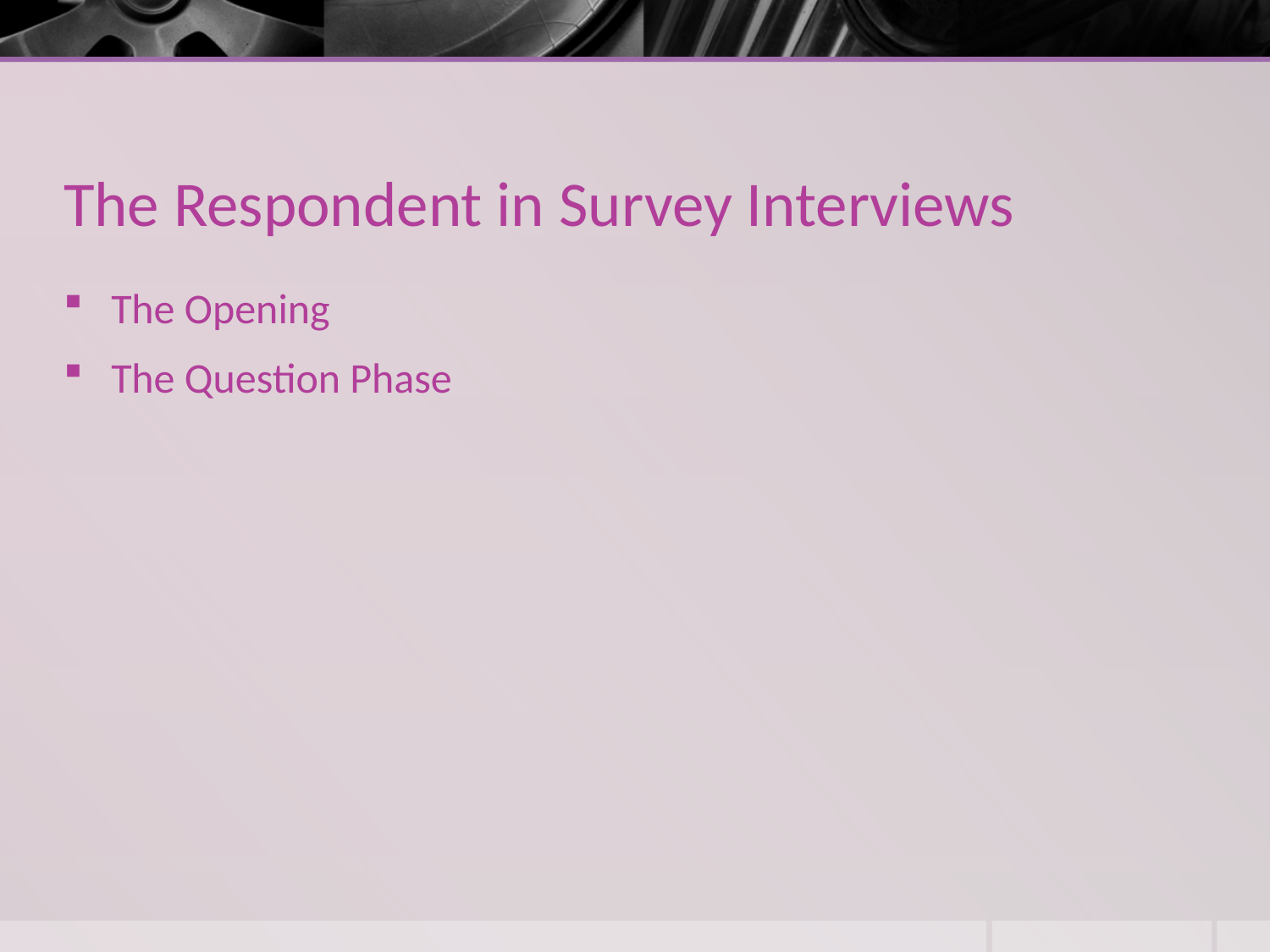

# The Respondent in Survey Interviews
The Opening
The Question Phase